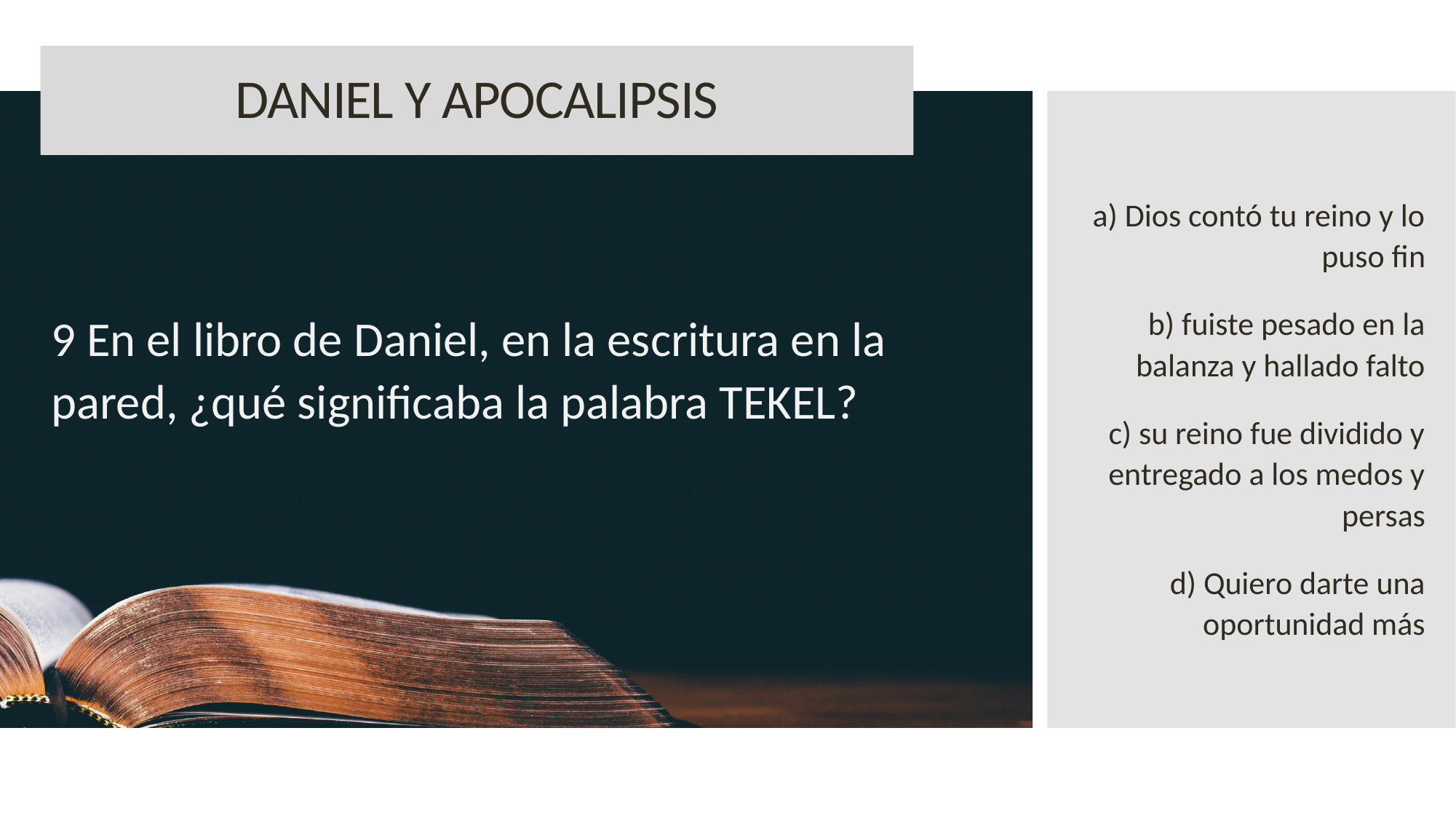

DANIEL Y APOCALIPSIS
a) Dios contó tu reino y lo puso fin
b) fuiste pesado en la balanza y hallado falto
c) su reino fue dividido y entregado a los medos y persas
d) Quiero darte una oportunidad más
9 En el libro de Daniel, en la escritura en la pared, ¿qué significaba la palabra TEKEL?